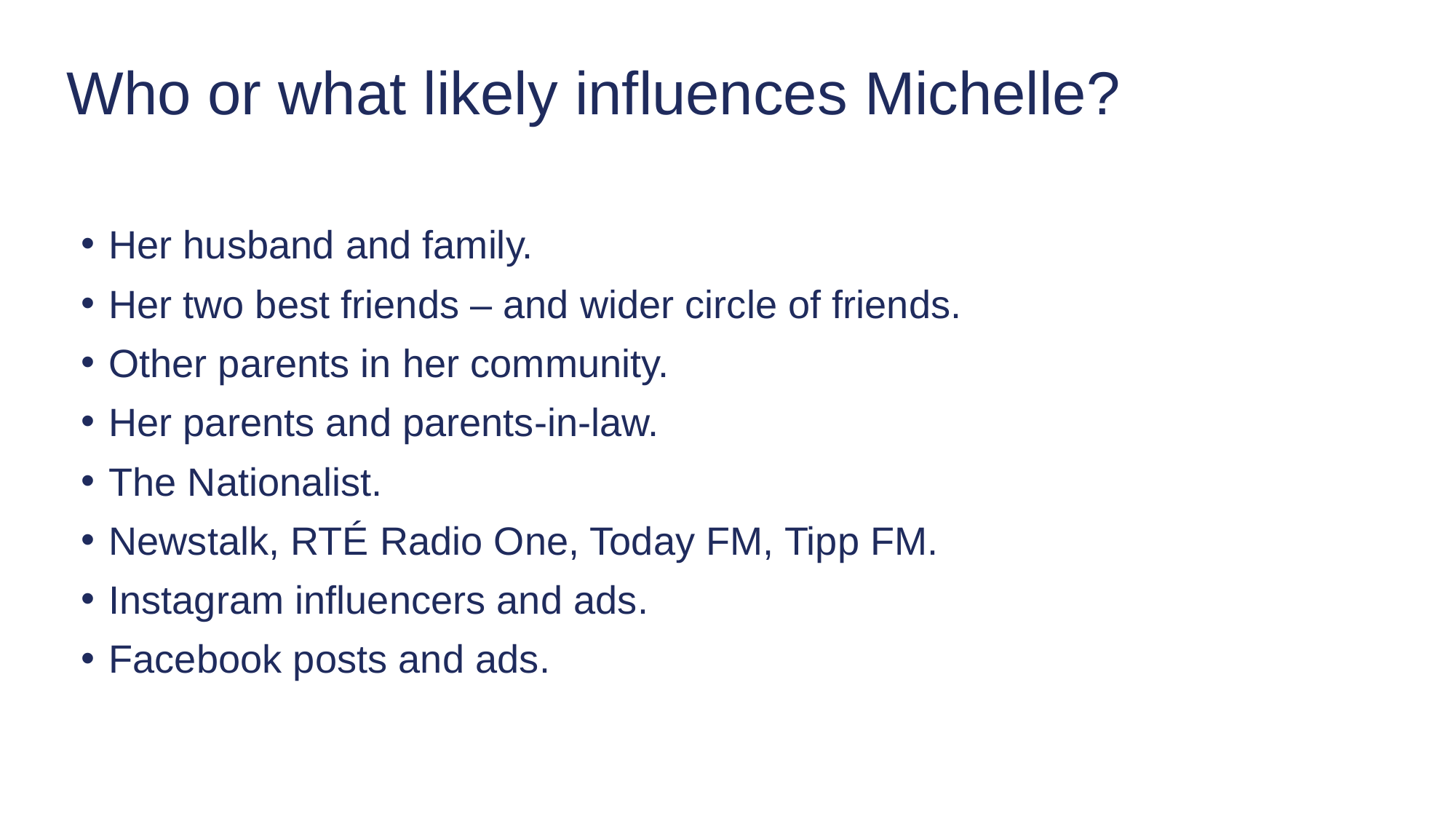

# Who or what likely influences Michelle?
Her husband and family.
Her two best friends – and wider circle of friends.
Other parents in her community.
Her parents and parents-in-law.
The Nationalist.
Newstalk, RTÉ Radio One, Today FM, Tipp FM.
Instagram influencers and ads.
Facebook posts and ads.